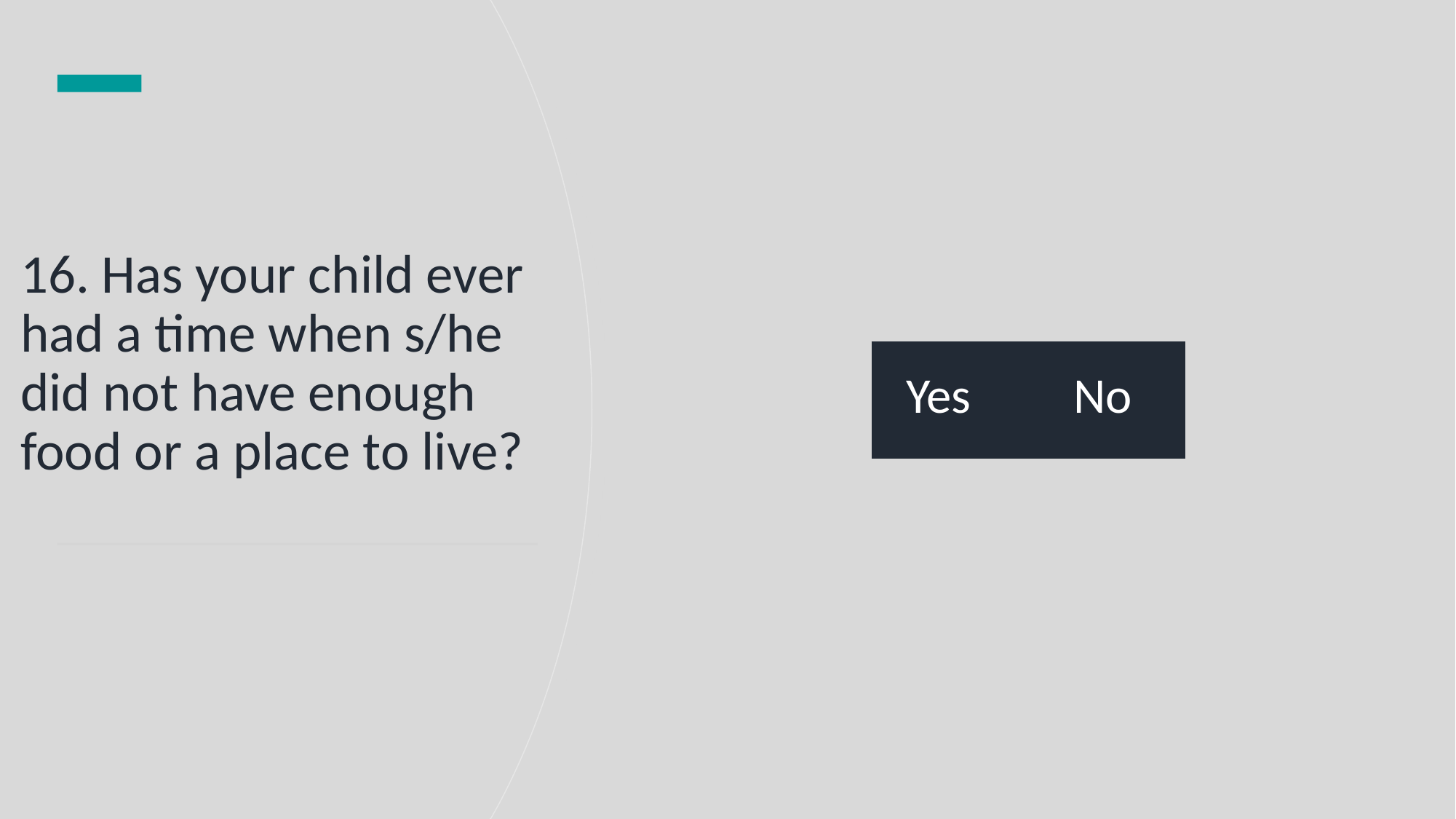

# 16. Has your child ever had a time when s/he did not have enough food or a place to live?
| Yes | No |
| --- | --- |